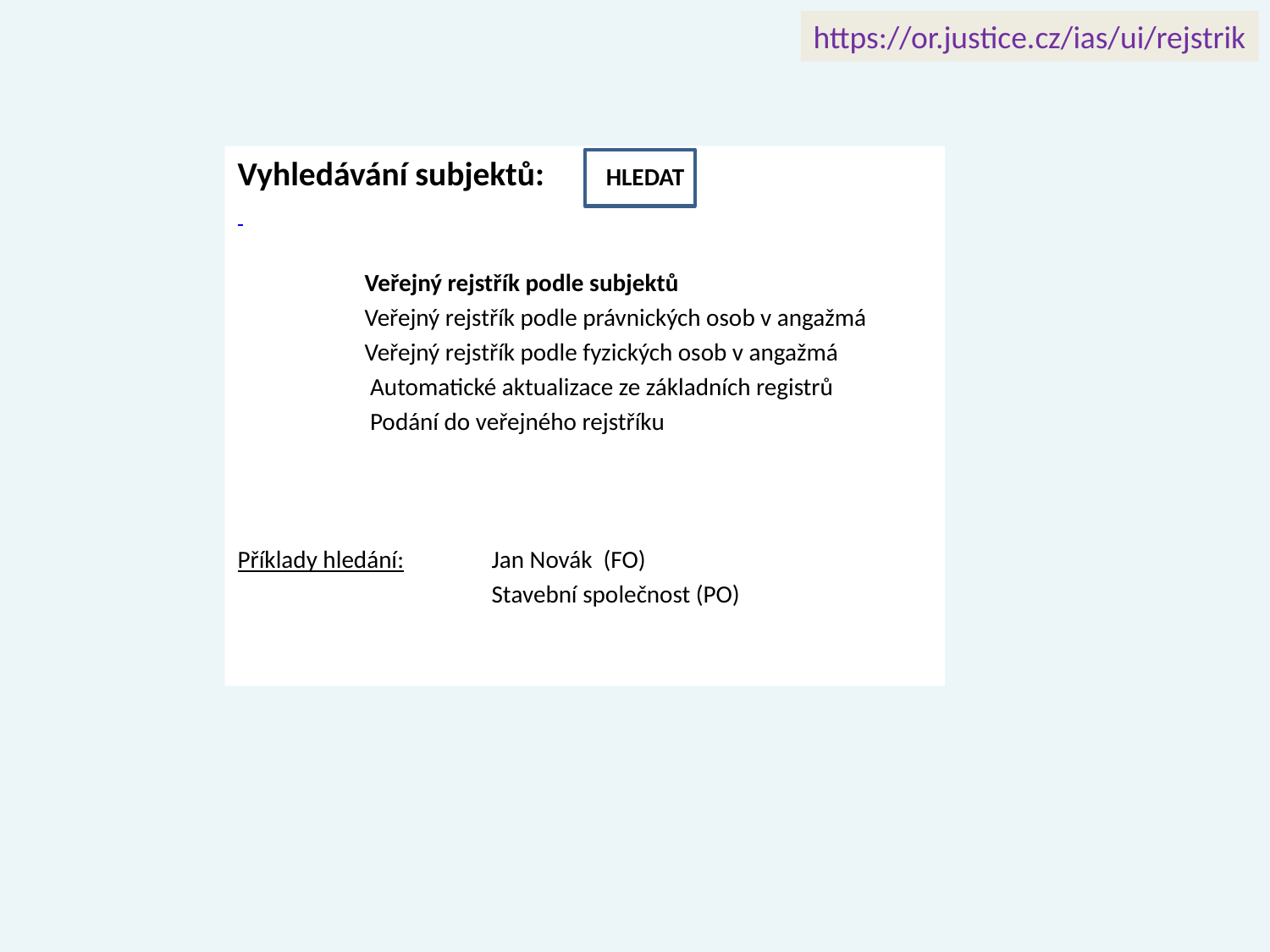

https://or.justice.cz/ias/ui/rejstrik
Vyhledávání subjektů:        HLEDAT

	Veřejný rejstřík podle subjektů
    	Veřejný rejstřík podle právnických osob v angažmá
    	Veřejný rejstřík podle fyzických osob v angažmá
   	 Automatické aktualizace ze základních registrů
   	 Podání do veřejného rejstříku

Příklady hledání:    	Jan Novák  (FO)
		Stavební společnost (PO)